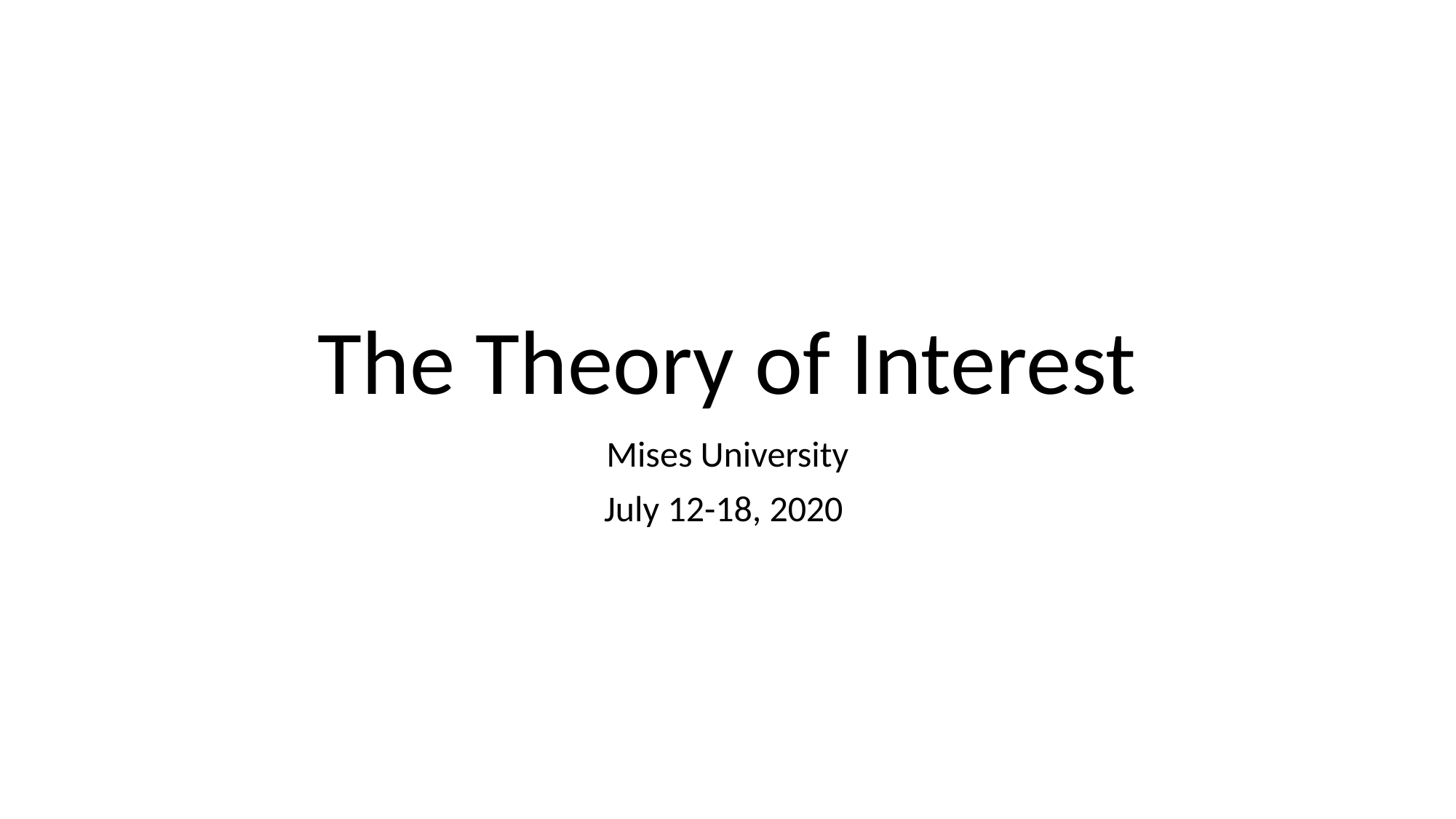

# The Theory of Interest
Mises University
July 12-18, 2020